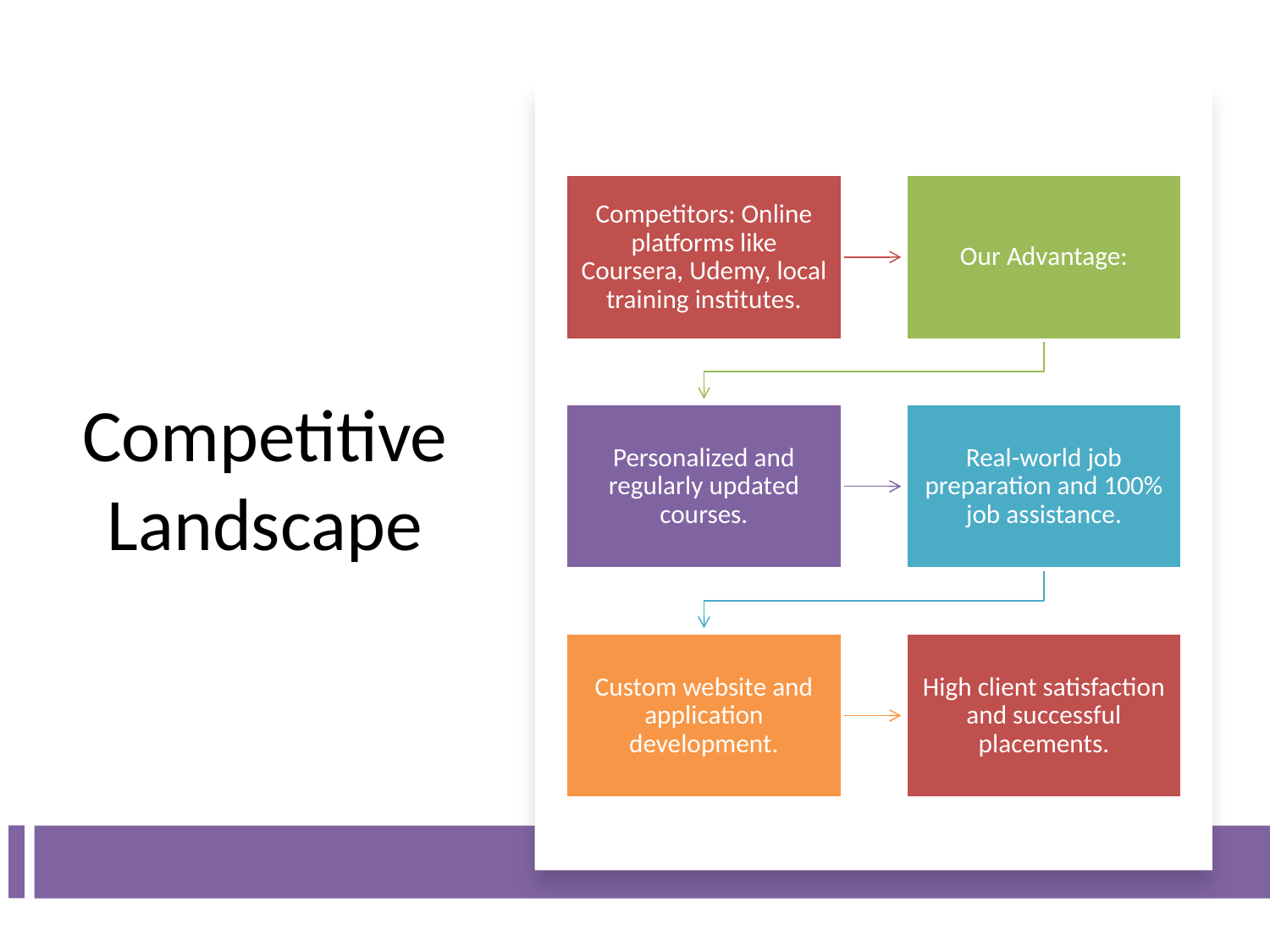

Competitors: Online platforms like Coursera, Udemy, local training institutes.

Our Advantage:

Personalized and regularly updated courses.

Real-world job preparation and 100% job assistance.

Custom website and application development.
High client satisfaction and successful placements.
# Competitive Landscape